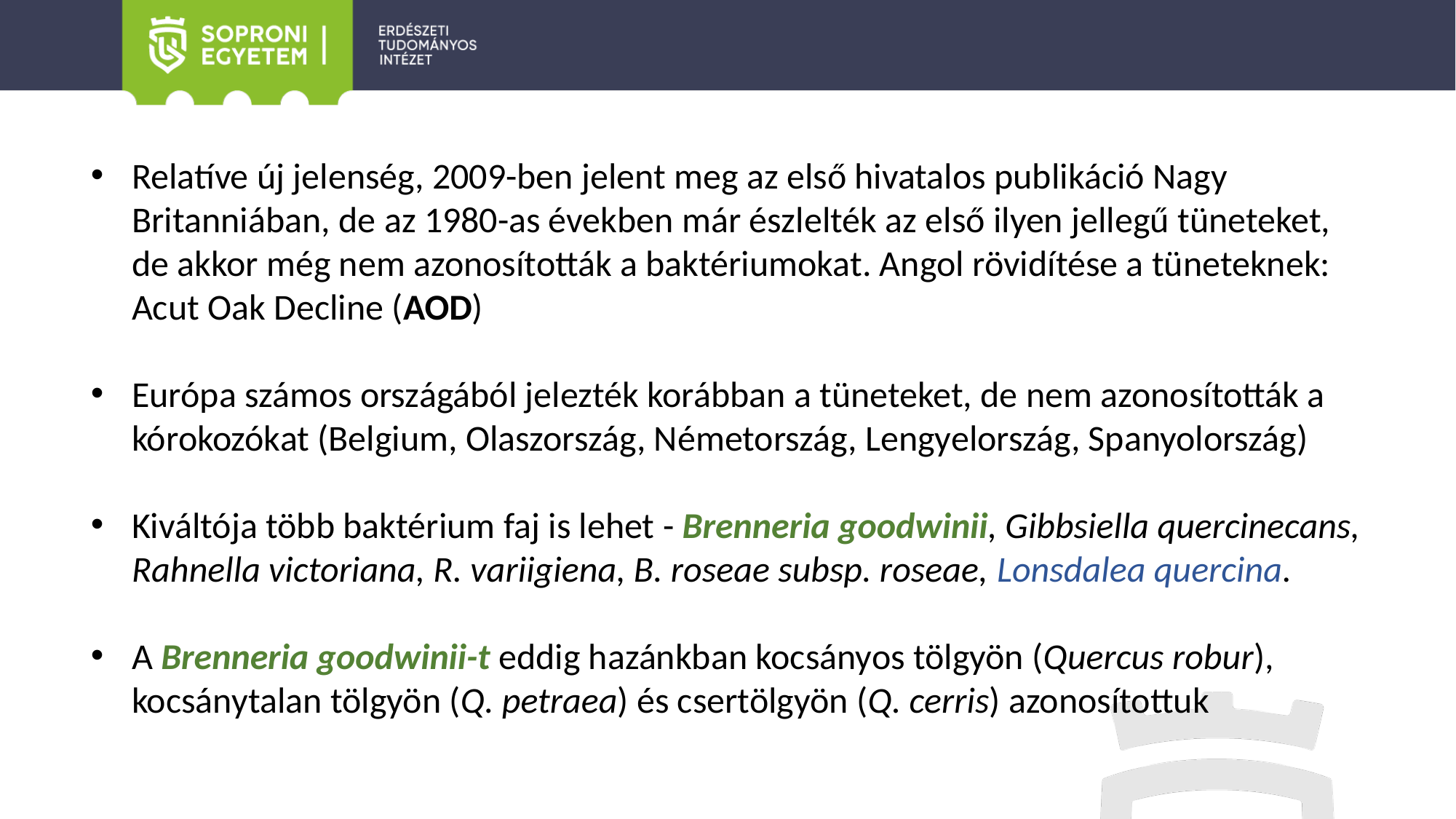

Relatíve új jelenség, 2009-ben jelent meg az első hivatalos publikáció Nagy Britanniában, de az 1980-as években már észlelték az első ilyen jellegű tüneteket, de akkor még nem azonosították a baktériumokat. Angol rövidítése a tüneteknek: Acut Oak Decline (AOD)

Európa számos országából jelezték korábban a tüneteket, de nem azonosították a kórokozókat (Belgium, Olaszország, Németország, Lengyelország, Spanyolország)

Kiváltója több baktérium faj is lehet - Brenneria goodwinii, Gibbsiella quercinecans, Rahnella victoriana, R. variigiena, B. roseae subsp. roseae, Lonsdalea quercina.

A Brenneria goodwinii-t eddig hazánkban kocsányos tölgyön (Quercus robur), kocsánytalan tölgyön (Q. petraea) és csertölgyön (Q. cerris) azonosítottuk